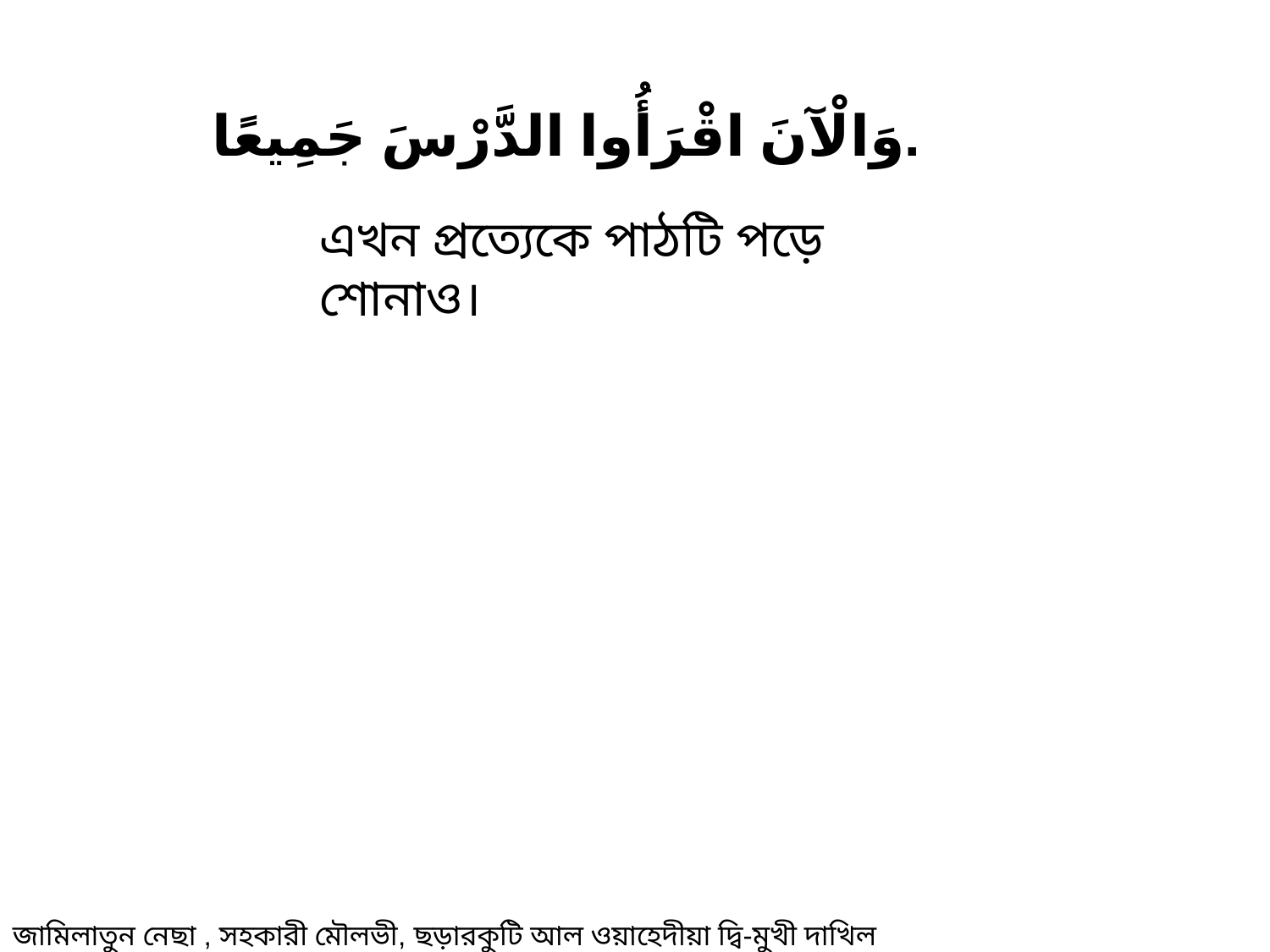

وَالْآنَ اقْرَأُوا الدَّرْسَ جَمِيعًا.
এখন প্রত্যেকে পাঠটি পড়ে শোনাও।
জামিলাতুন নেছা , সহকারী মৌলভী, ছড়ারকুটি আল ওয়াহেদীয়া ‍দ্বি-মুখী দাখিল মাদ্রাসা, সুন্দরগঞ্জ, গাইবান্ধা।